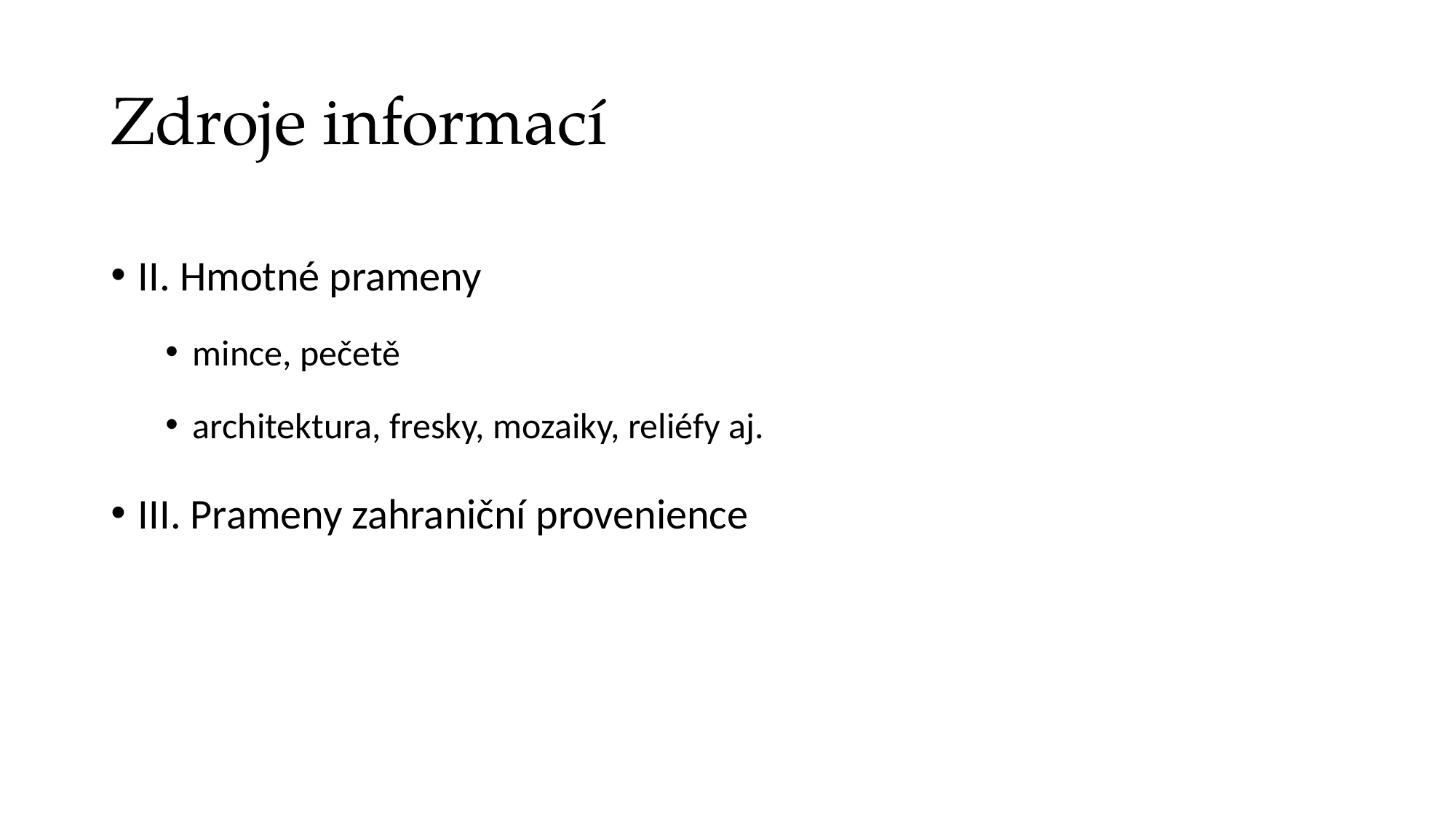

# Zdroje informací
II. Hmotné prameny
mince, pečetě
architektura, fresky, mozaiky, reliéfy aj.
III. Prameny zahraniční provenience